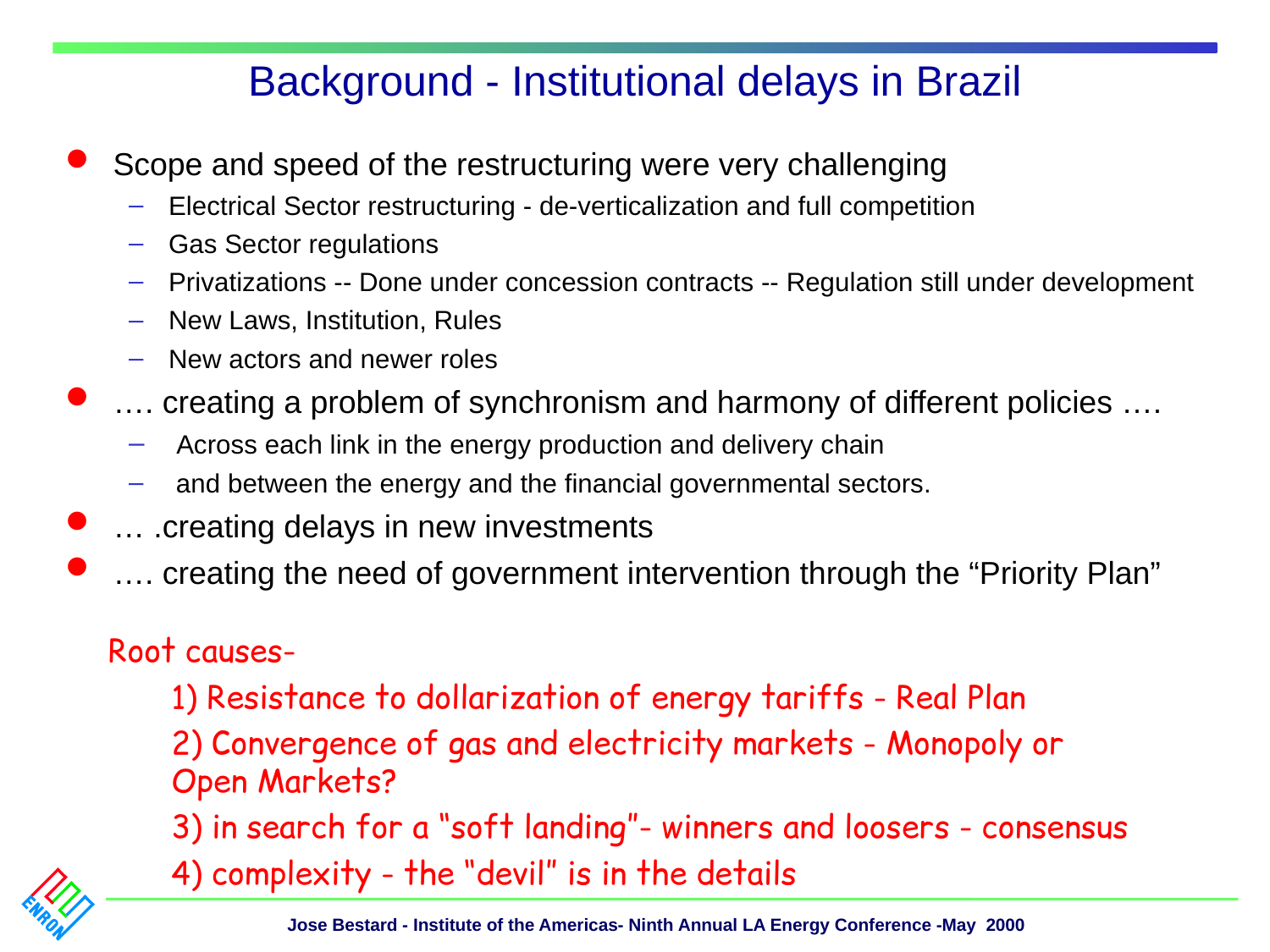

# Background - Institutional delays in Brazil
Scope and speed of the restructuring were very challenging
Electrical Sector restructuring - de-verticalization and full competition
Gas Sector regulations
Privatizations -- Done under concession contracts -- Regulation still under development
New Laws, Institution, Rules
New actors and newer roles
…. creating a problem of synchronism and harmony of different policies ….
 Across each link in the energy production and delivery chain
 and between the energy and the financial governmental sectors.
… .creating delays in new investments
…. creating the need of government intervention through the “Priority Plan”
Root causes-
1) Resistance to dollarization of energy tariffs - Real Plan
2) Convergence of gas and electricity markets - Monopoly or Open Markets?
3) in search for a “soft landing”- winners and loosers - consensus
4) complexity - the “devil” is in the details